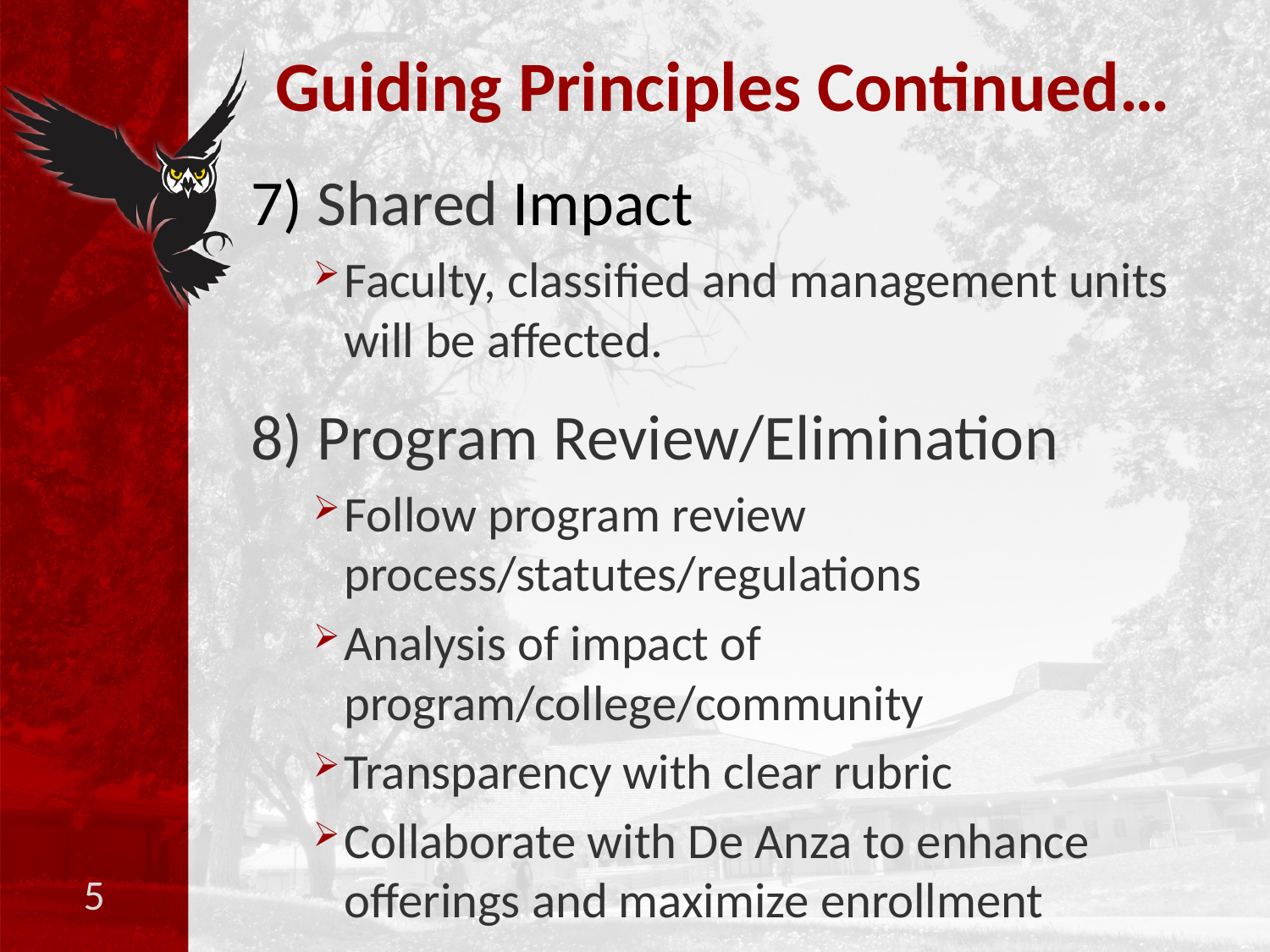

# Guiding Principles Continued…
7) Shared Impact
Faculty, classified and management units will be affected.
8) Program Review/Elimination
Follow program review process/statutes/regulations
Analysis of impact of program/college/community
Transparency with clear rubric
Collaborate with De Anza to enhance offerings and maximize enrollment